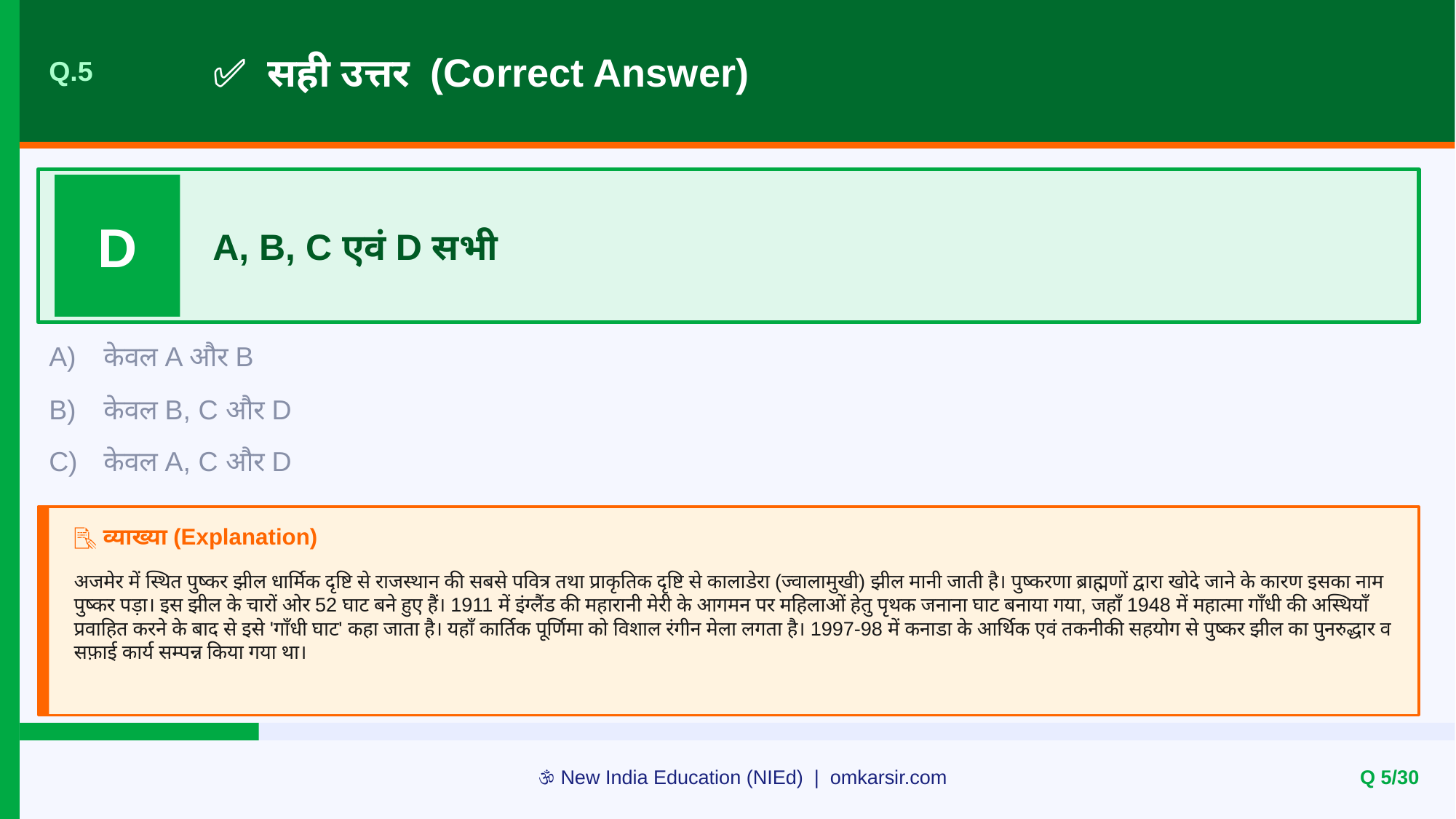

✅  सही उत्तर  (Correct Answer)
Q.5

D
A, B, C एवं D सभी
A)
केवल A और B
B)
केवल B, C और D
C)
केवल A, C और D

📝 व्याख्या (Explanation)
अजमेर में स्थित पुष्कर झील धार्मिक दृष्टि से राजस्थान की सबसे पवित्र तथा प्राकृतिक दृष्टि से कालाडेरा (ज्वालामुखी) झील मानी जाती है। पुष्करणा ब्राह्मणों द्वारा खोदे जाने के कारण इसका नाम पुष्कर पड़ा। इस झील के चारों ओर 52 घाट बने हुए हैं। 1911 में इंग्लैंड की महारानी मेरी के आगमन पर महिलाओं हेतु पृथक जनाना घाट बनाया गया, जहाँ 1948 में महात्मा गाँधी की अस्थियाँ प्रवाहित करने के बाद से इसे 'गाँधी घाट' कहा जाता है। यहाँ कार्तिक पूर्णिमा को विशाल रंगीन मेला लगता है। 1997-98 में कनाडा के आर्थिक एवं तकनीकी सहयोग से पुष्कर झील का पुनरुद्धार व सफ़ाई कार्य सम्पन्न किया गया था।

🕉️ New India Education (NIEd)  |  omkarsir.com
Q 5/30